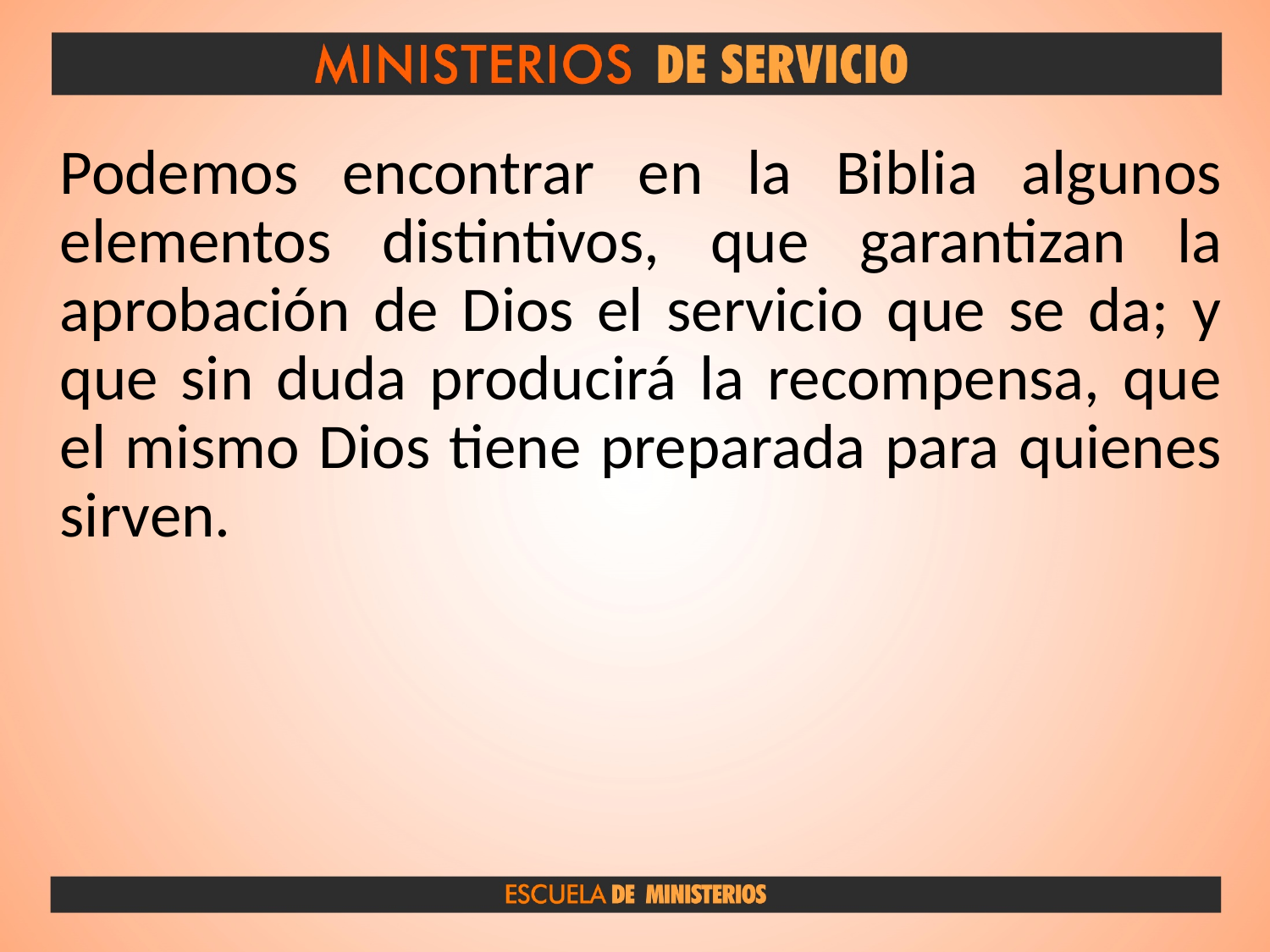

Podemos encontrar en la Biblia algunos elementos distintivos, que garantizan la aprobación de Dios el servicio que se da; y que sin duda producirá la recompensa, que el mismo Dios tiene preparada para quienes sirven.